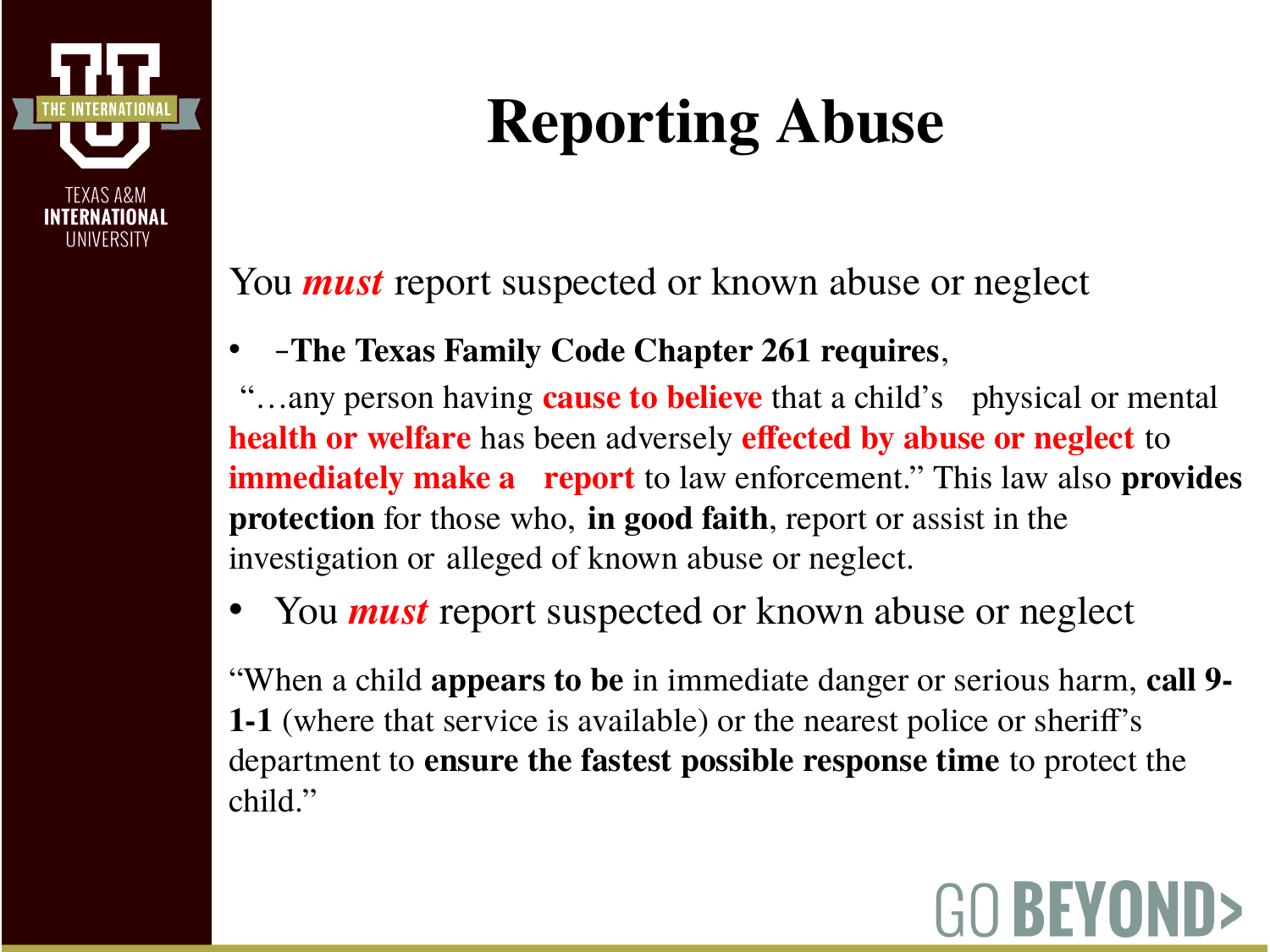

# Reporting Abuse
You must report suspected or known abuse or neglect

–The Texas Family Code Chapter 261 requires,
 “…any person having cause to believe that a child’s   physical or mental health or welfare has been adversely effected by abuse or neglect to immediately make a   report to law enforcement.” This law also provides protection for those who, in good faith, report or assist in the investigation or alleged of known abuse or neglect.
You must report suspected or known abuse or neglect

“When a child appears to be in immediate danger or serious harm, call 9-1-1 (where that service is available) or the nearest police or sheriff’s department to ensure the fastest possible response time to protect the child.”